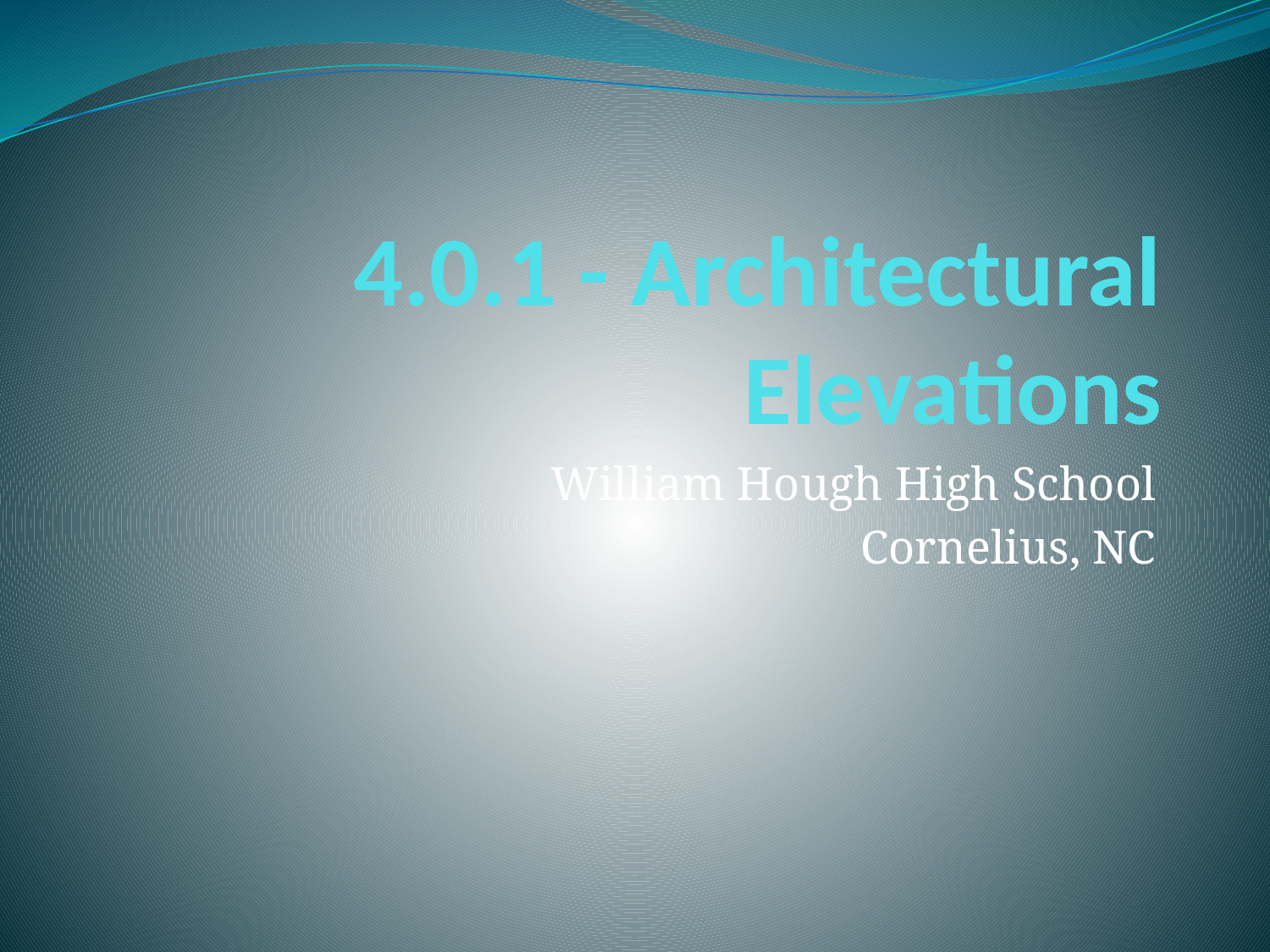

# 4.0.1 - Architectural Elevations
William Hough High School
Cornelius, NC